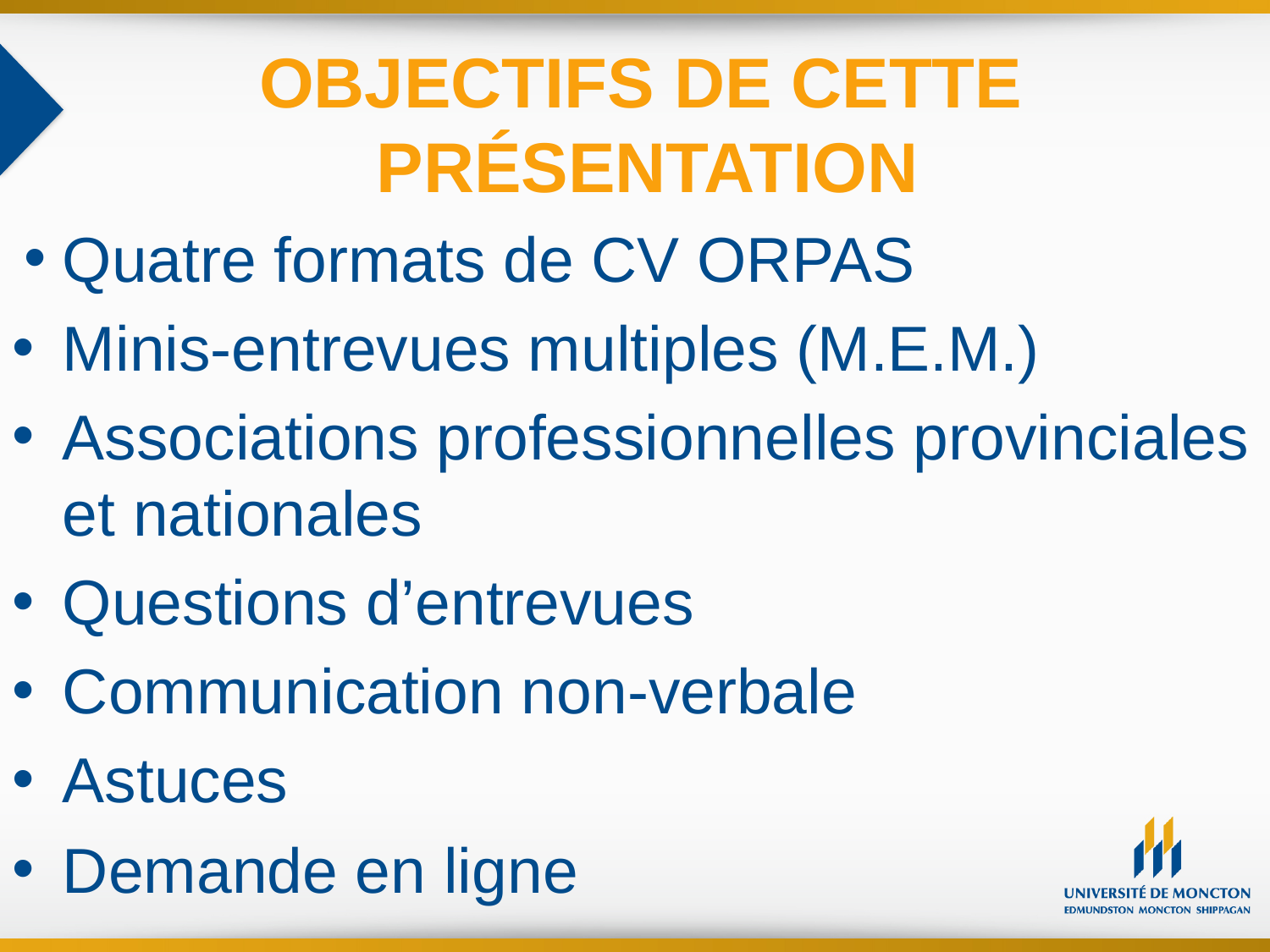

OBJECTIFS DE CETTE PRÉSENTATION
Quatre formats de CV ORPAS
Minis-entrevues multiples (M.E.M.)
Associations professionnelles provinciales et nationales
Questions d’entrevues
Communication non-verbale
Astuces
Demande en ligne